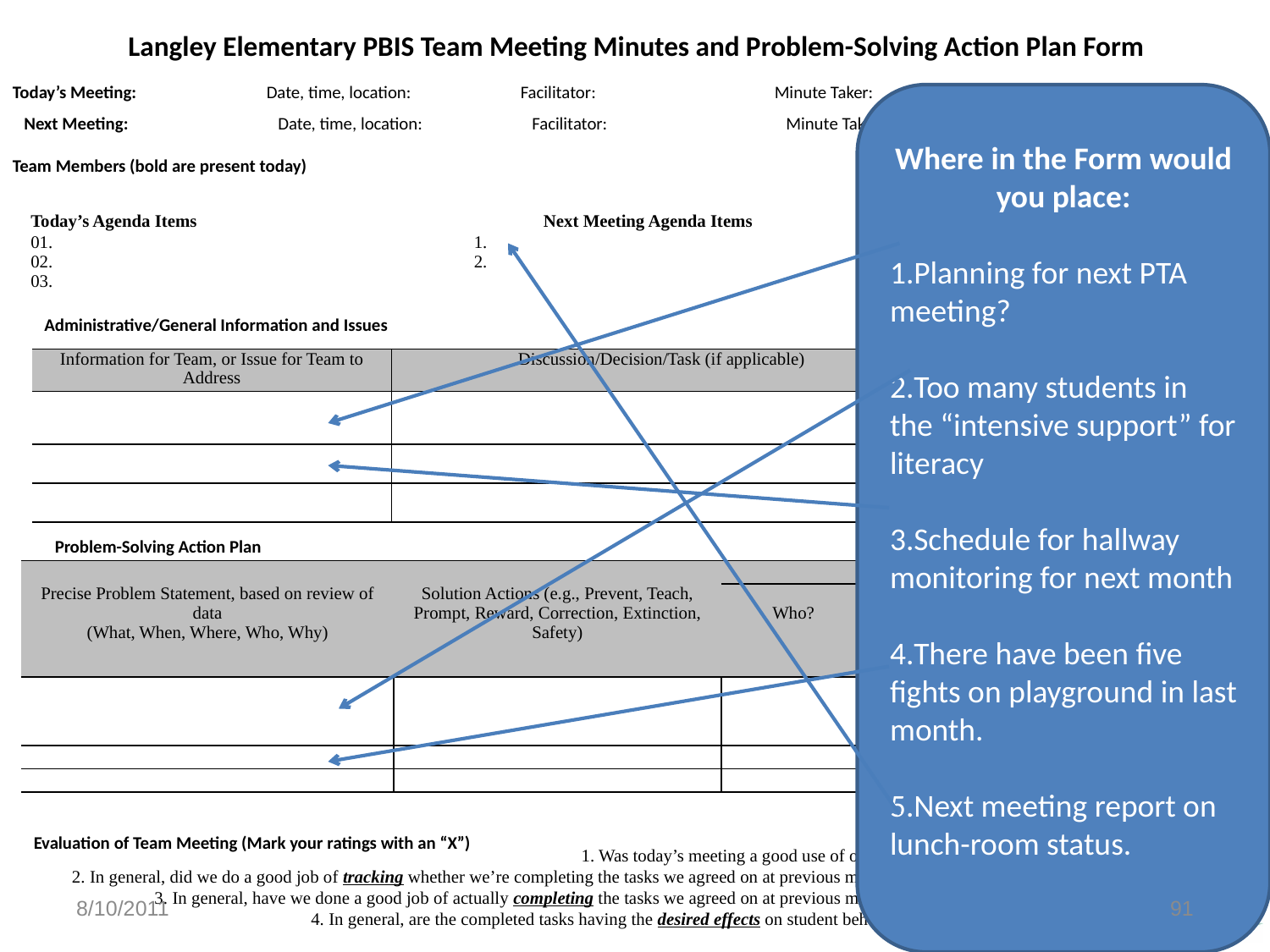

Langley Elementary PBIS Team Meeting Minutes and Problem-Solving Action Plan Form
Today’s Meeting: 	Date, time, location:  	Facilitator:  		Minute Taker:		Data Analyst:
Where in the Form would you place:

Planning for next PTA meeting?

Too many students in the “intensive support” for literacy

Schedule for hallway monitoring for next month

There have been five fights on playground in last month.

Next meeting report on lunch-room status.

Next Meeting:		Date, time, location:  	Facilitator:  		Minute Taker:		Data Analyst:
Team Members (bold are present today)
| Today’s Agenda Items Next Meeting Agenda Items |  |  |
| --- | --- | --- |
| 01. 02. 03. |  |  |
Administrative/General Information and Issues
| Information for Team, or Issue for Team to Address | Discussion/Decision/Task (if applicable) | Who? | By When? |
| --- | --- | --- | --- |
|  |  |  |  |
|  |  |  |  |
|  |  |  |  |
Problem-Solving Action Plan
|  |  | Implementation and Evaluation |  |  |
| --- | --- | --- | --- | --- |
| Precise Problem Statement, based on review of data (What, When, Where, Who, Why) | Solution Actions (e.g., Prevent, Teach, Prompt, Reward, Correction, Extinction, Safety) | Who? | By When? | Goal, Timeline, Decision Rule, & Updates |
|  |  |  |  |  |
|  |  |  |  |  |
|  |  |  |  |  |
|  | Our Rating |  |  |
| --- | --- | --- | --- |
|  | Yes | So-So | No |
| 1. Was today’s meeting a good use of our time? |  |  |  |
| 2. In general, did we do a good job of tracking whether we’re completing the tasks we agreed on at previous meetings? |  |  |  |
| 3. In general, have we done a good job of actually completing the tasks we agreed on at previous meetings? |  |  |  |
| 4. In general, are the completed tasks having the desired effects on student behavior? |  |  |  |
Evaluation of Team Meeting (Mark your ratings with an “X”)
8/10/2011
91